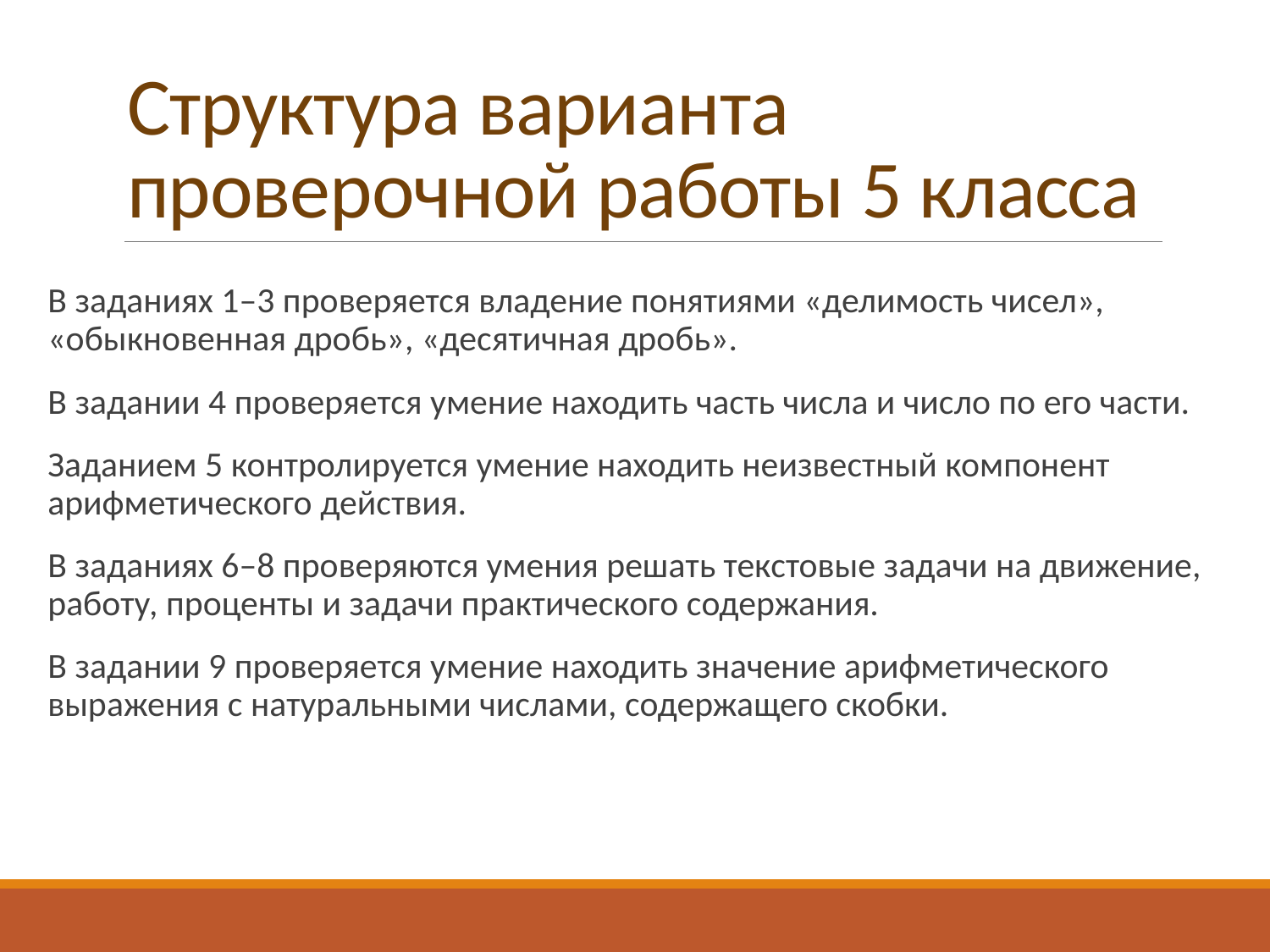

# Структура варианта проверочной работы 5 класса
В заданиях 1–3 проверяется владение понятиями «делимость чисел», «обыкновенная дробь», «десятичная дробь».
В задании 4 проверяется умение находить часть числа и число по его части.
Заданием 5 контролируется умение находить неизвестный компонент арифметического действия.
В заданиях 6–8 проверяются умения решать текстовые задачи на движение, работу, проценты и задачи практического содержания.
В задании 9 проверяется умение находить значение арифметического выражения с натуральными числами, содержащего скобки.